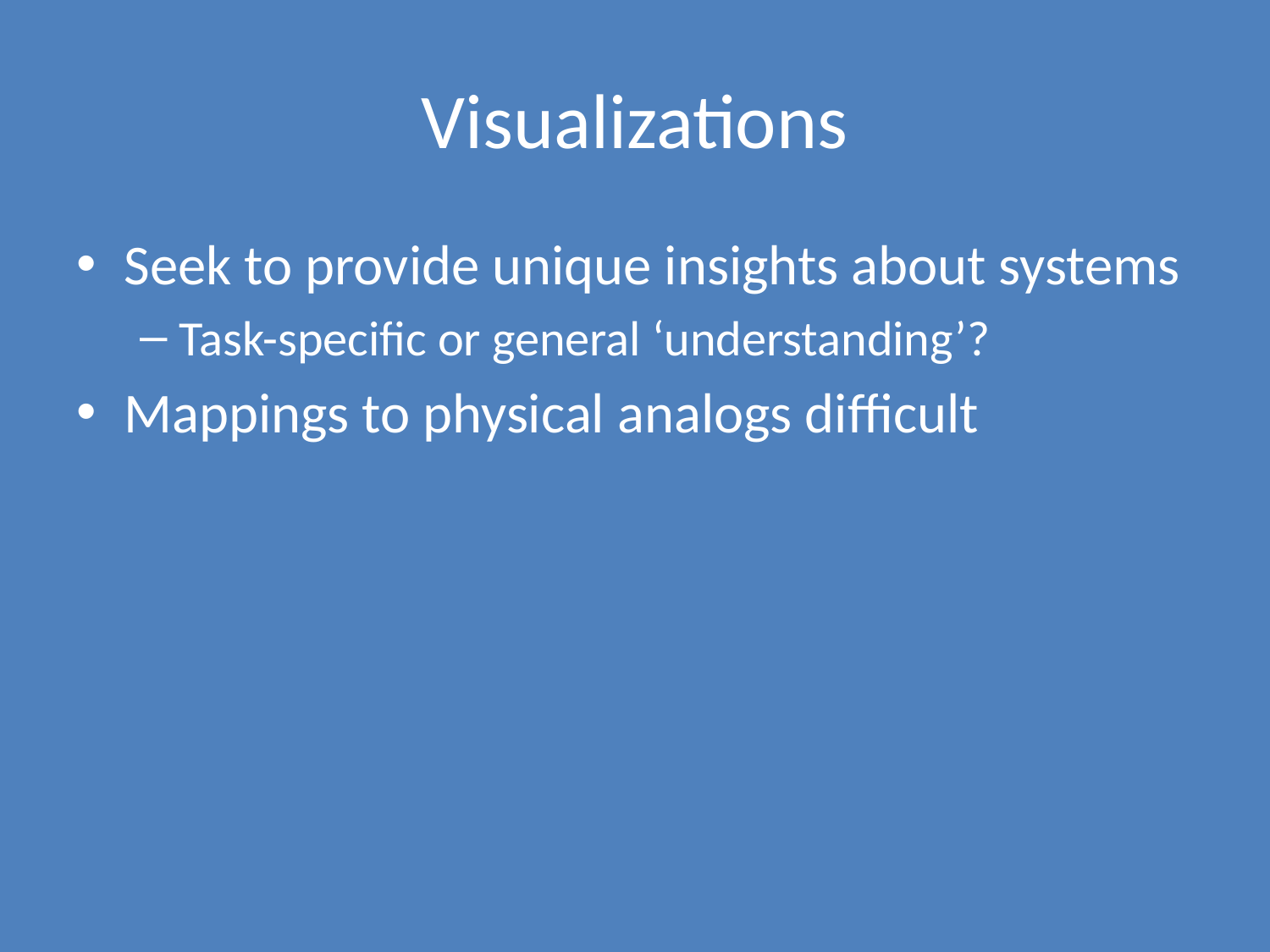

# Visualizations
Seek to provide unique insights about systems
Task-specific or general ‘understanding’?
Mappings to physical analogs difficult